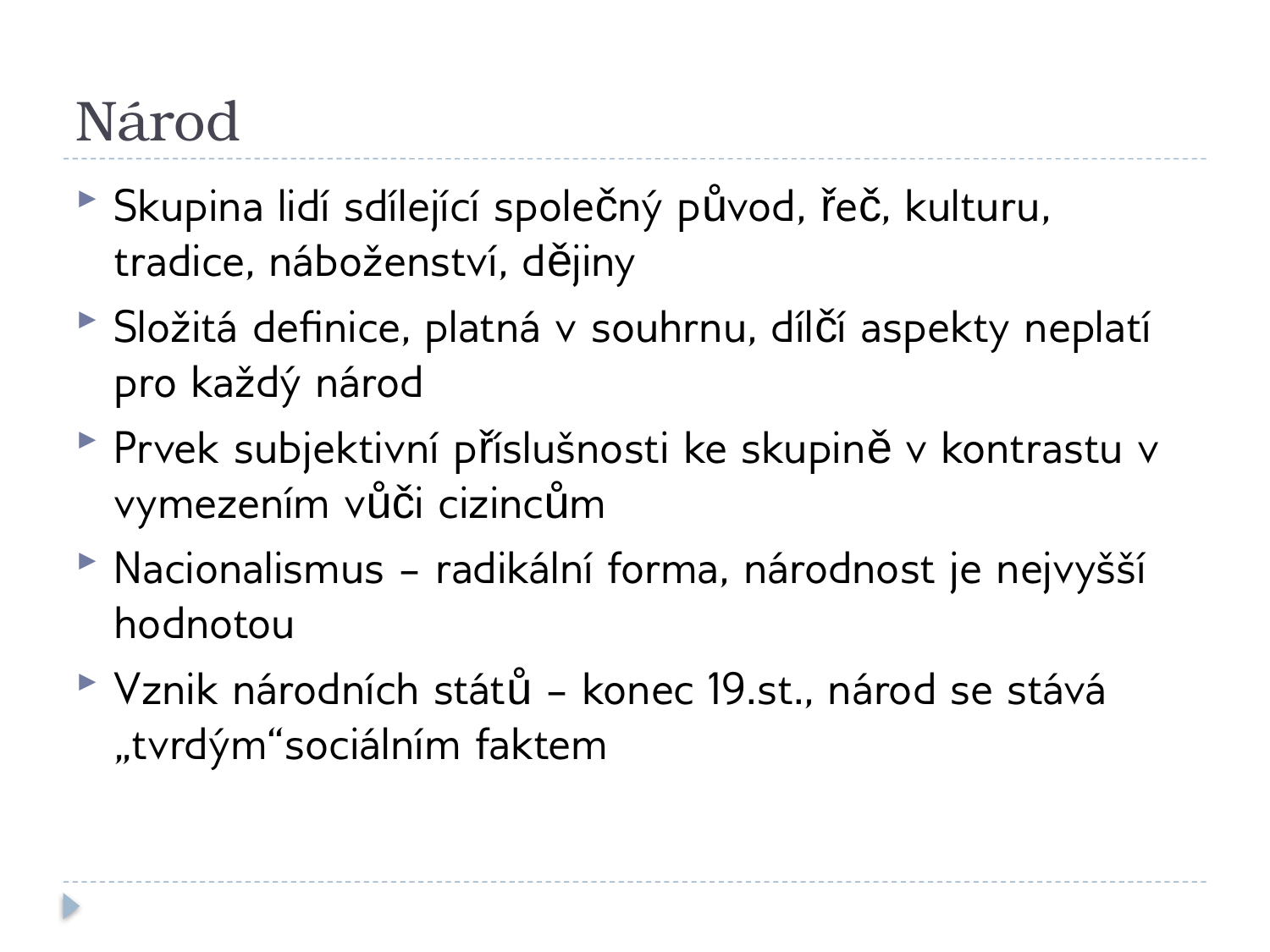

# Národ
Skupina lidí sdílející společný původ, řeč, kulturu, tradice, náboženství, dějiny
Složitá definice, platná v souhrnu, dílčí aspekty neplatí pro každý národ
Prvek subjektivní příslušnosti ke skupině v kontrastu v vymezením vůči cizincům
Nacionalismus – radikální forma, národnost je nejvyšší hodnotou
Vznik národních států – konec 19.st., národ se stává „tvrdým“sociálním faktem